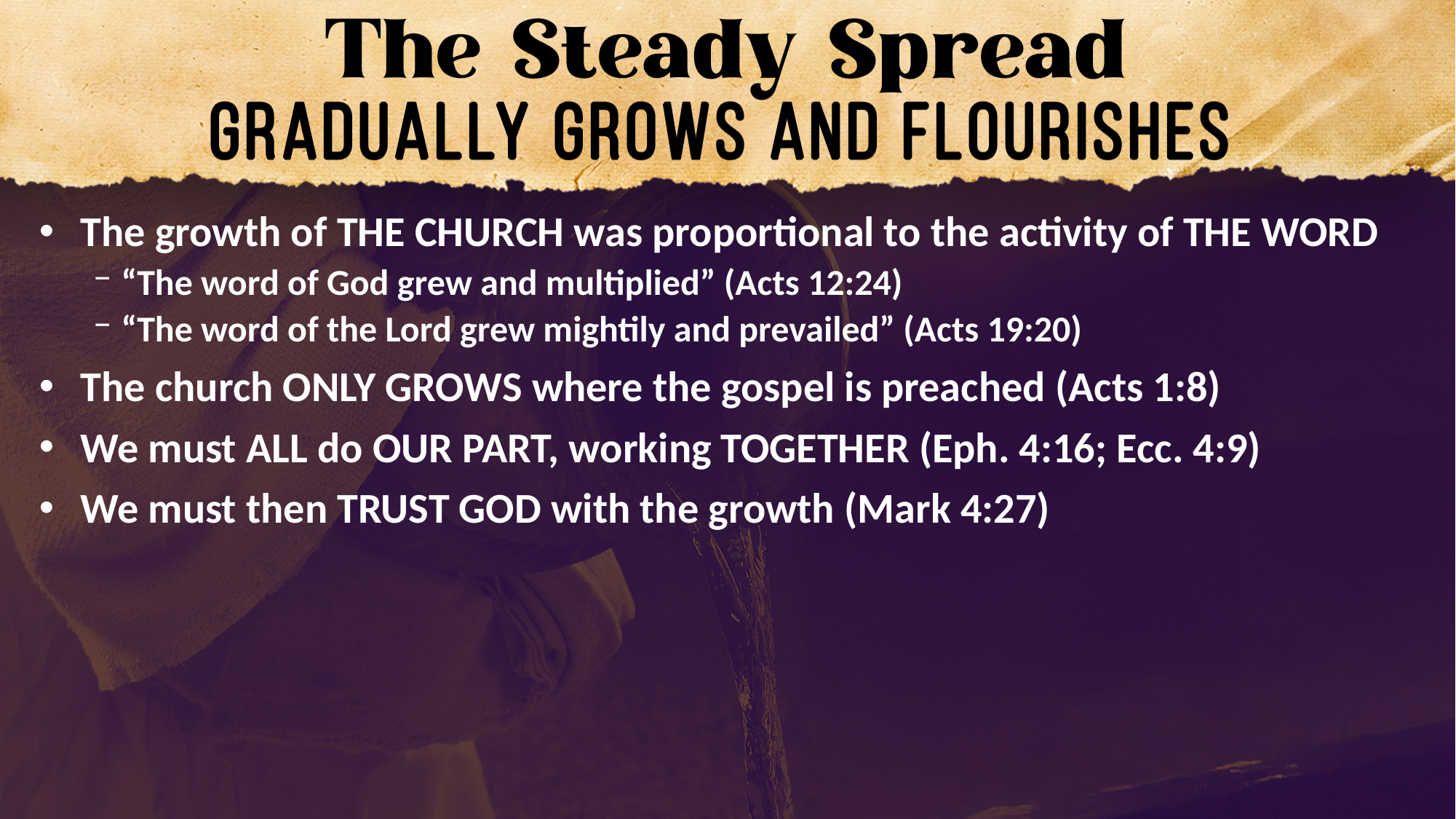

The growth of THE CHURCH was proportional to the activity of THE WORD
“The word of God grew and multiplied” (Acts 12:24)
“The word of the Lord grew mightily and prevailed” (Acts 19:20)
The church ONLY GROWS where the gospel is preached (Acts 1:8)
We must ALL do OUR PART, working TOGETHER (Eph. 4:16; Ecc. 4:9)
We must then TRUST GOD with the growth (Mark 4:27)